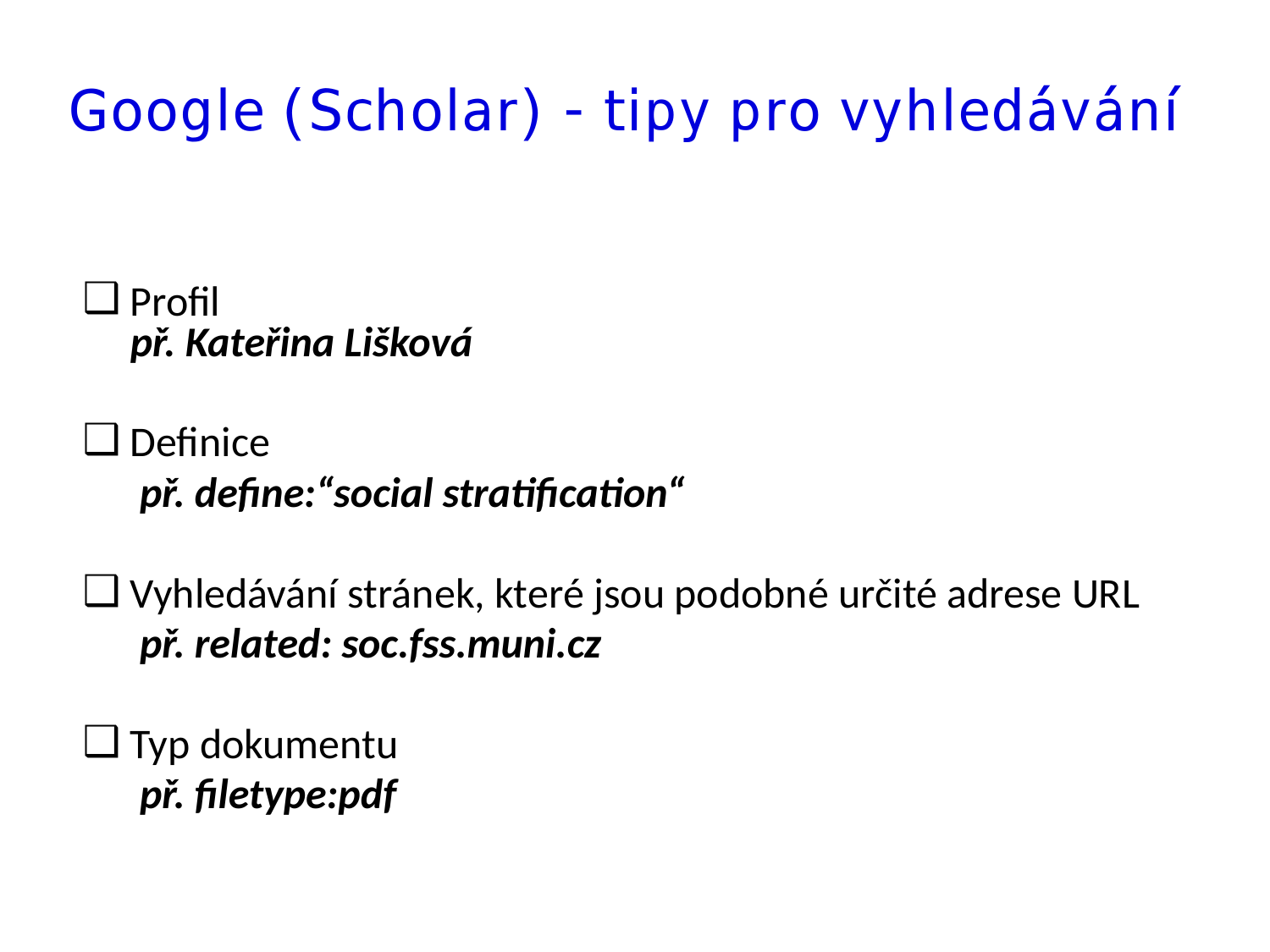

Google (Scholar) - tipy pro vyhledávání
Profil
     př. Kateřina Lišková

Definice
      př. define:“social stratification“

Vyhledávání stránek, které jsou podobné určité adrese URL
      př. related: soc.fss.muni.cz

Typ dokumentu
      př. filetype:pdf